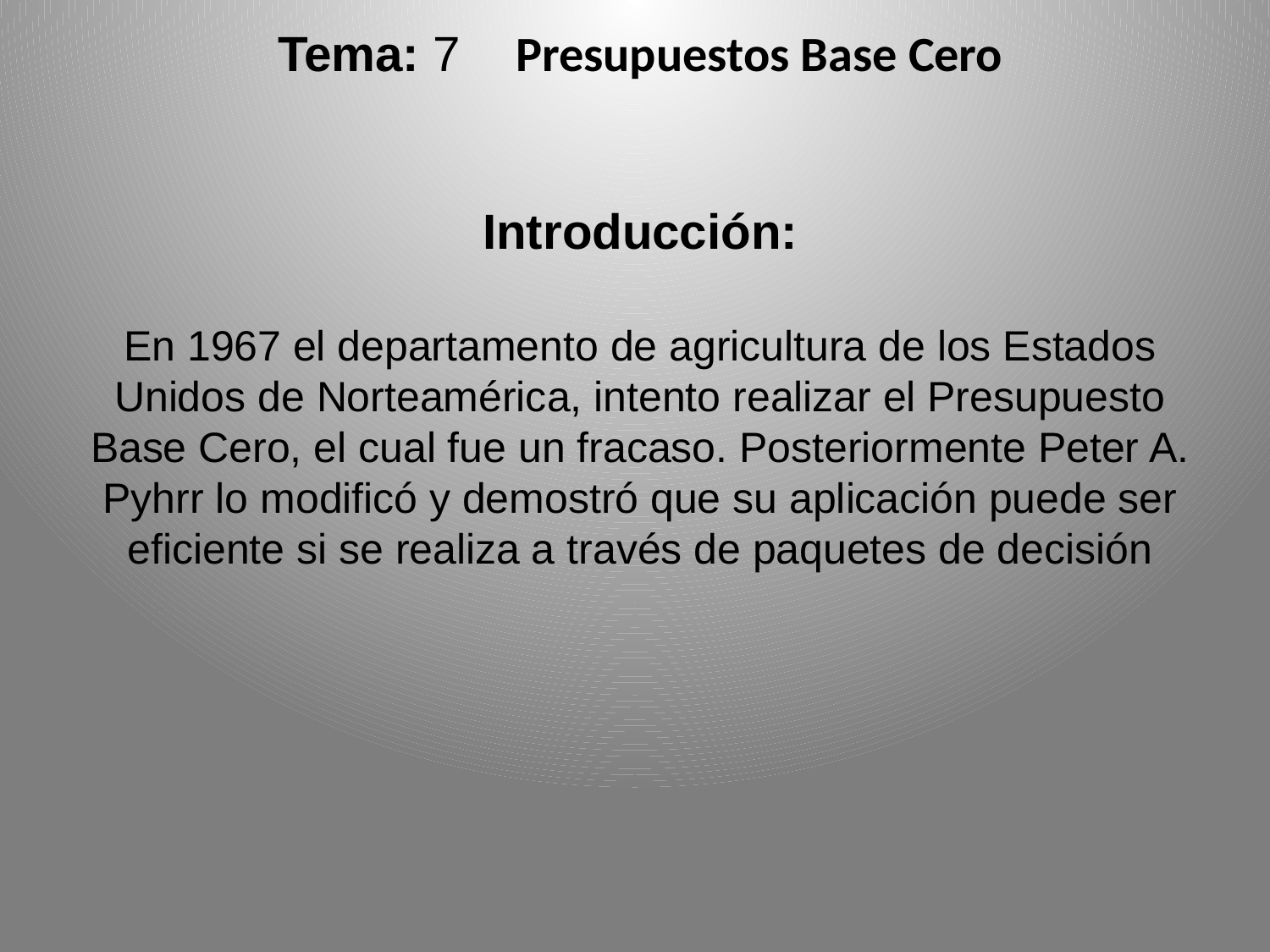

Tema: 7    Presupuestos Base Cero

Introducción:

En 1967 el departamento de agricultura de los Estados Unidos de Norteamérica, intento realizar el Presupuesto Base Cero, el cual fue un fracaso. Posteriormente Peter A. Pyhrr lo modificó y demostró que su aplicación puede ser eficiente si se realiza a través de paquetes de decisión